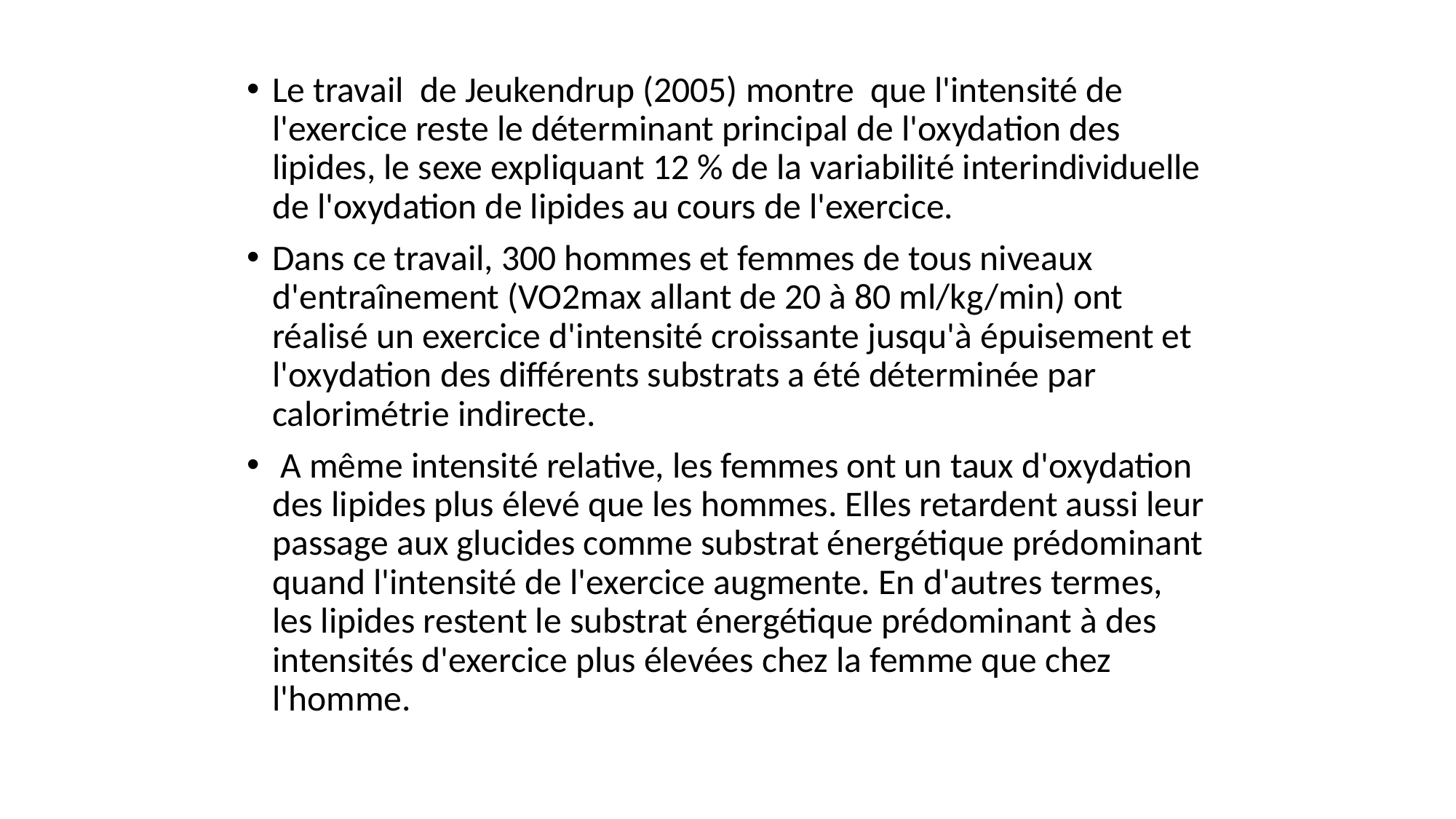

Le travail  de Jeukendrup (2005) montre  que l'intensité de l'exercice reste le déterminant principal de l'oxydation des lipides, le sexe expliquant 12 % de la variabilité interindividuelle de l'oxydation de lipides au cours de l'exercice.
Dans ce travail, 300 hommes et femmes de tous niveaux d'entraînement (VO2max allant de 20 à 80 ml/kg/min) ont réalisé un exercice d'intensité croissante jusqu'à épuisement et l'oxydation des différents substrats a été déterminée par calorimétrie indirecte.
 A même intensité relative, les femmes ont un taux d'oxydation des lipides plus élevé que les hommes. Elles retardent aussi leur passage aux glucides comme substrat énergétique prédominant quand l'intensité de l'exercice augmente. En d'autres termes, les lipides restent le substrat énergétique prédominant à des intensités d'exercice plus élevées chez la femme que chez l'homme.